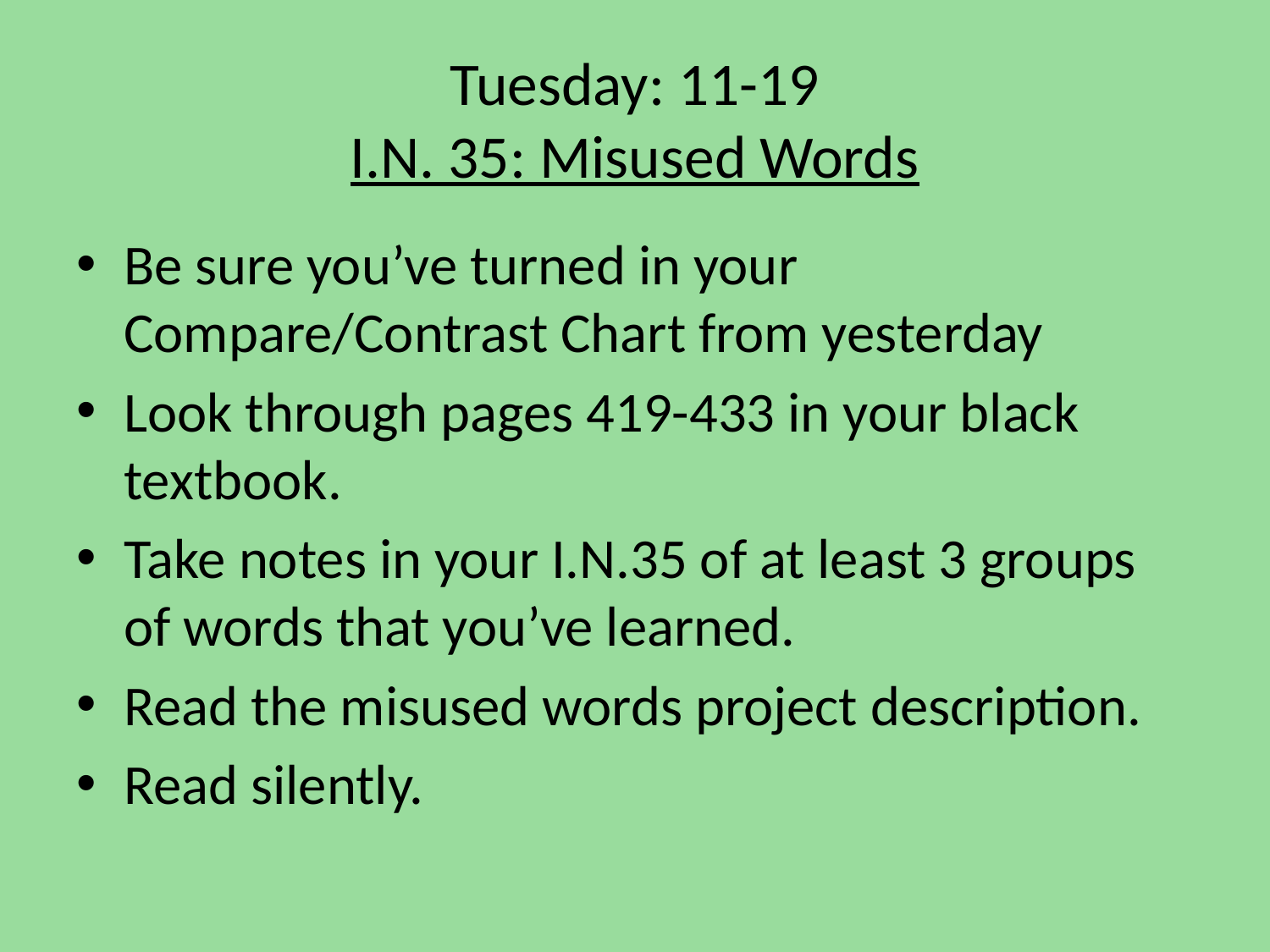

# Tuesday: 11-19 I.N. 35: Misused Words
Be sure you’ve turned in your Compare/Contrast Chart from yesterday
Look through pages 419-433 in your black textbook.
Take notes in your I.N.35 of at least 3 groups of words that you’ve learned.
Read the misused words project description.
Read silently.